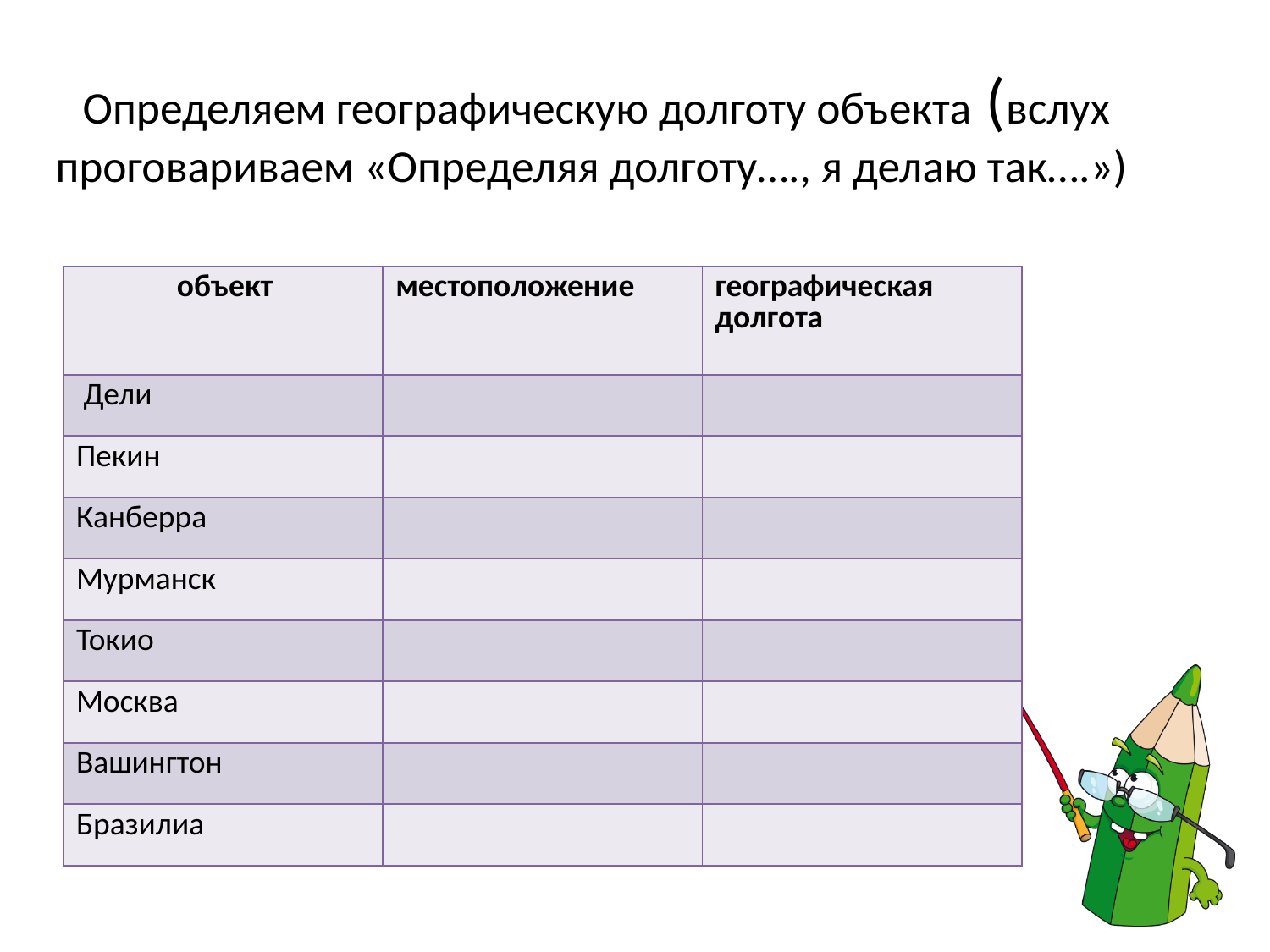

# Определяем географическую долготу объекта (вслух проговариваем «Определяя долготу…., я делаю так….»)
| объект | местоположение | географическая долгота |
| --- | --- | --- |
| Дели |  |  |
| Пекин |  |  |
| Канберра |  |  |
| Мурманск |  |  |
| Токио |  |  |
| Москва |  |  |
| Вашингтон |  |  |
| Бразилиа |  |  |